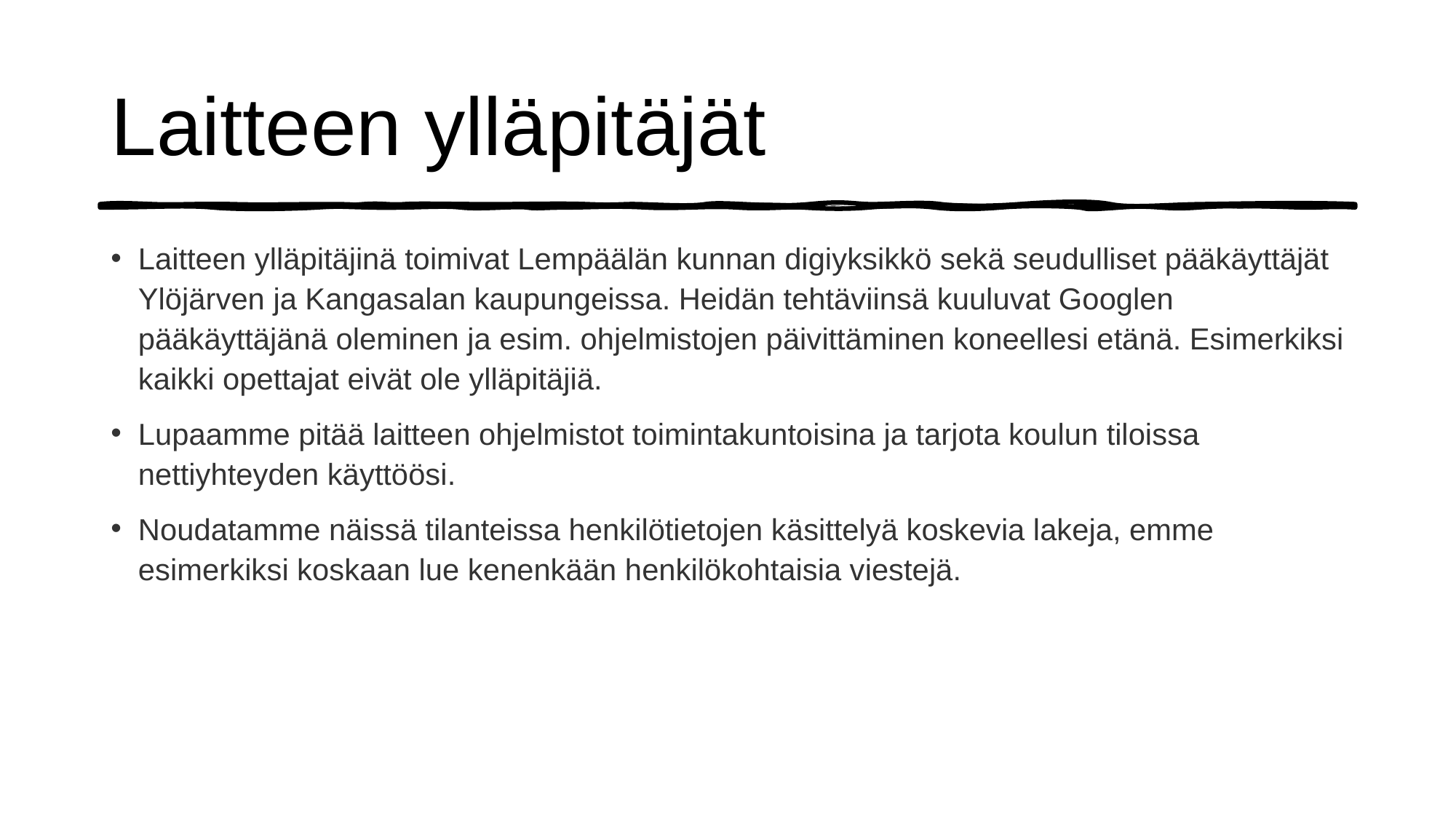

# Laitteen ylläpitäjät
Laitteen ylläpitäjinä toimivat Lempäälän kunnan digiyksikkö sekä seudulliset pääkäyttäjät Ylöjärven ja Kangasalan kaupungeissa. Heidän tehtäviinsä kuuluvat Googlen pääkäyttäjänä oleminen ja esim. ohjelmistojen päivittäminen koneellesi etänä. Esimerkiksi kaikki opettajat eivät ole ylläpitäjiä.
Lupaamme pitää laitteen ohjelmistot toimintakuntoisina ja tarjota koulun tiloissa nettiyhteyden käyttöösi.
Noudatamme näissä tilanteissa henkilötietojen käsittelyä koskevia lakeja, emme esimerkiksi koskaan lue kenenkään henkilökohtaisia viestejä.